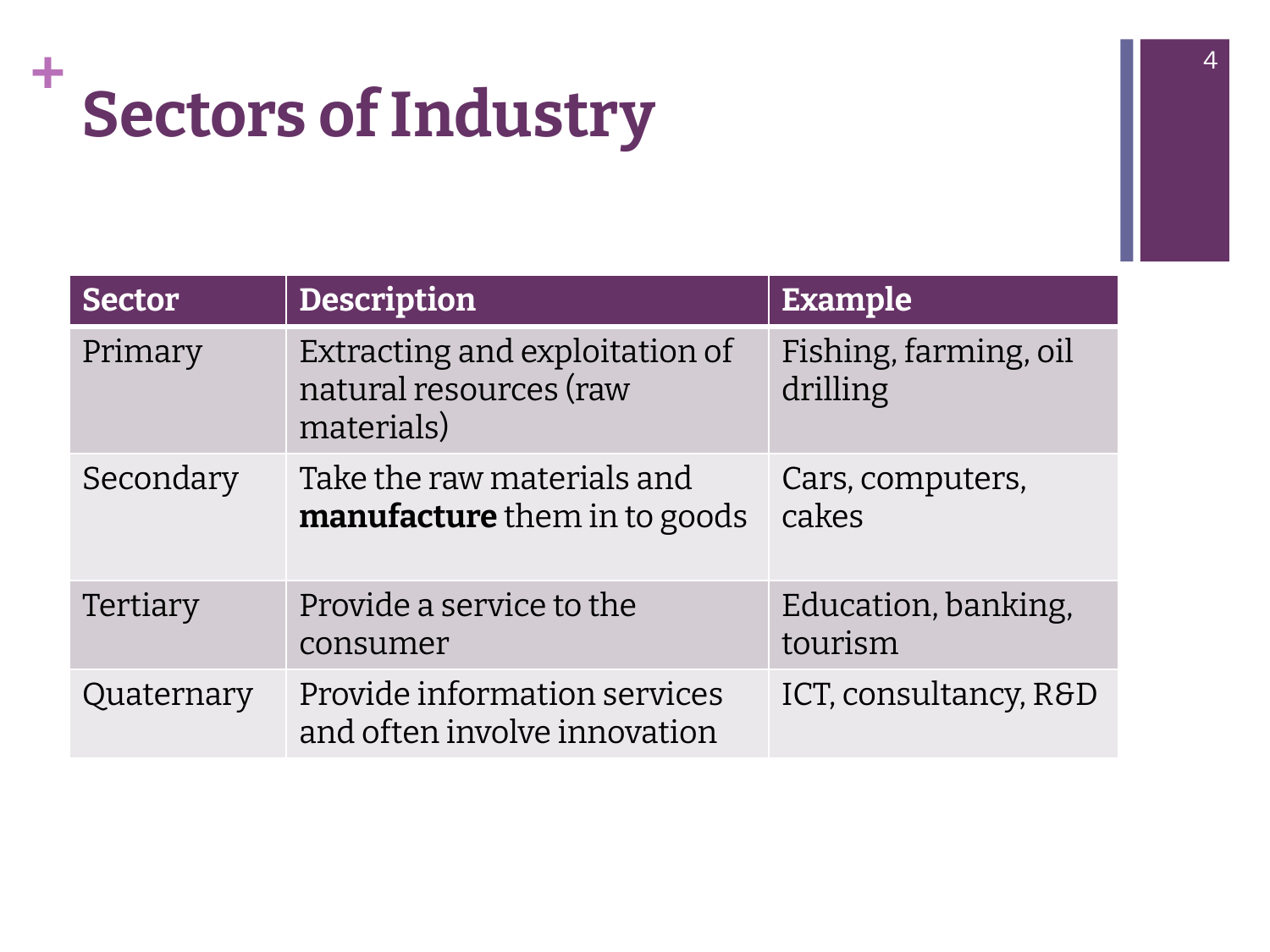

4
# Sectors of Industry
| Sector | Description | Example |
| --- | --- | --- |
| Primary | Extracting and exploitation of natural resources (raw materials) | Fishing, farming, oil drilling |
| Secondary | Take the raw materials and manufacture them in to goods | Cars, computers, cakes |
| Tertiary | Provide a service to the consumer | Education, banking, tourism |
| Quaternary | Provide information services and often involve innovation | ICT, consultancy, R&D |